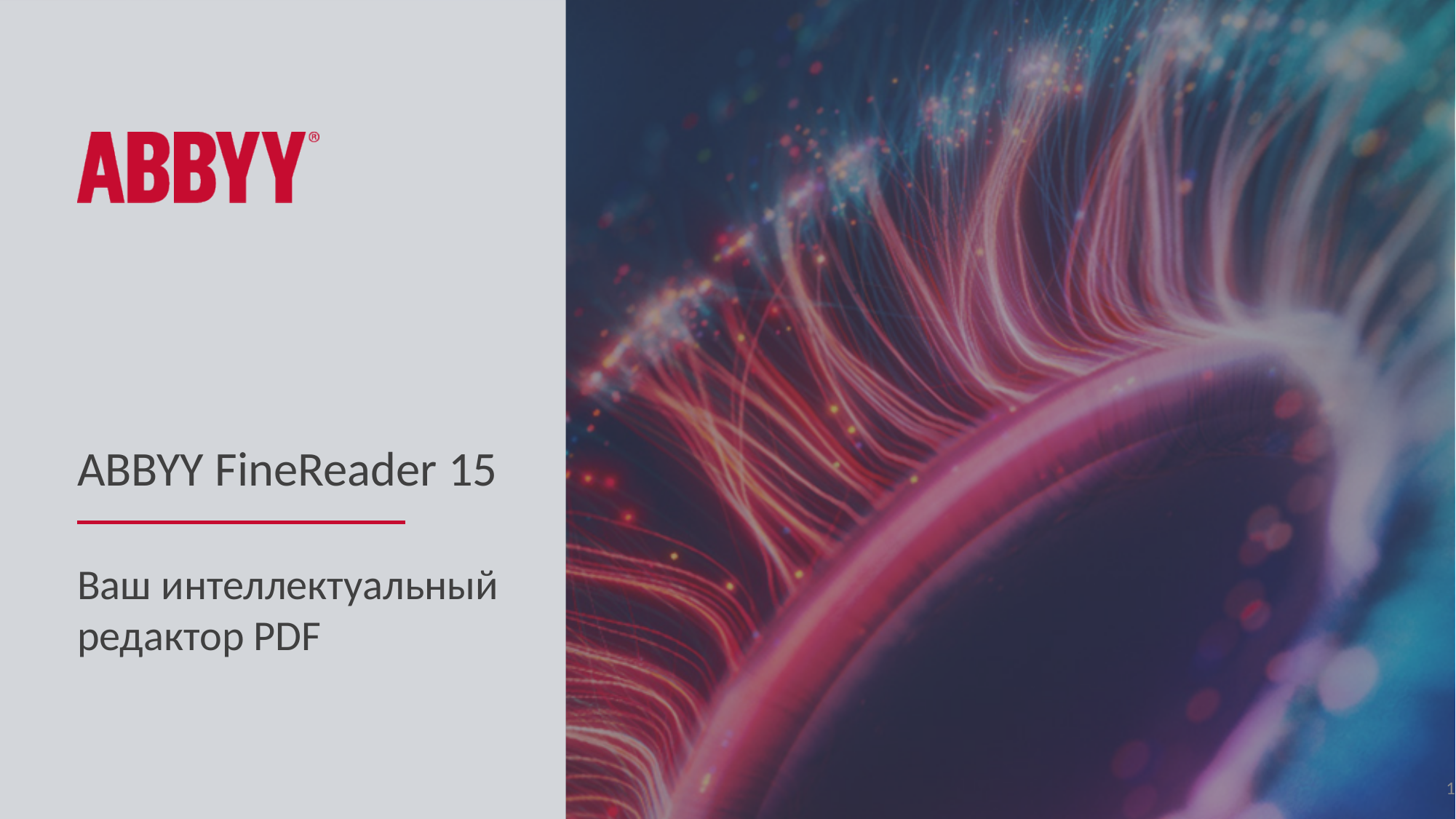

ABBYY FineReader 15
Ваш интеллектуальный редактор PDF
1